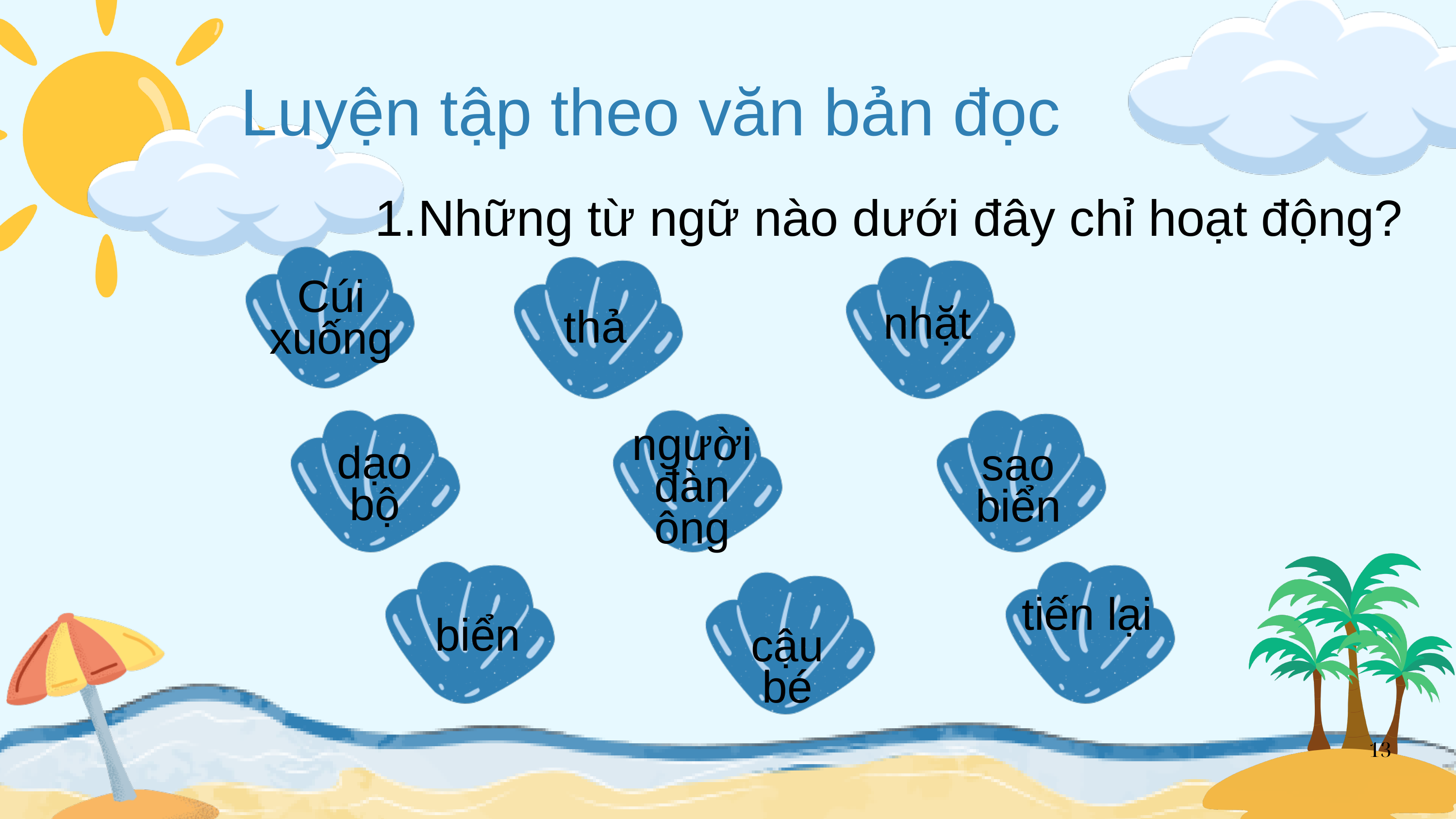

Luyện tập theo văn bản đọc

Những từ ngữ nào dưới đây chỉ hoạt động?

Cúi xuống
nhặt
thả

người đàn ông
dạo
bộ
sao biển

tiến lại

biển
cậu bé

13